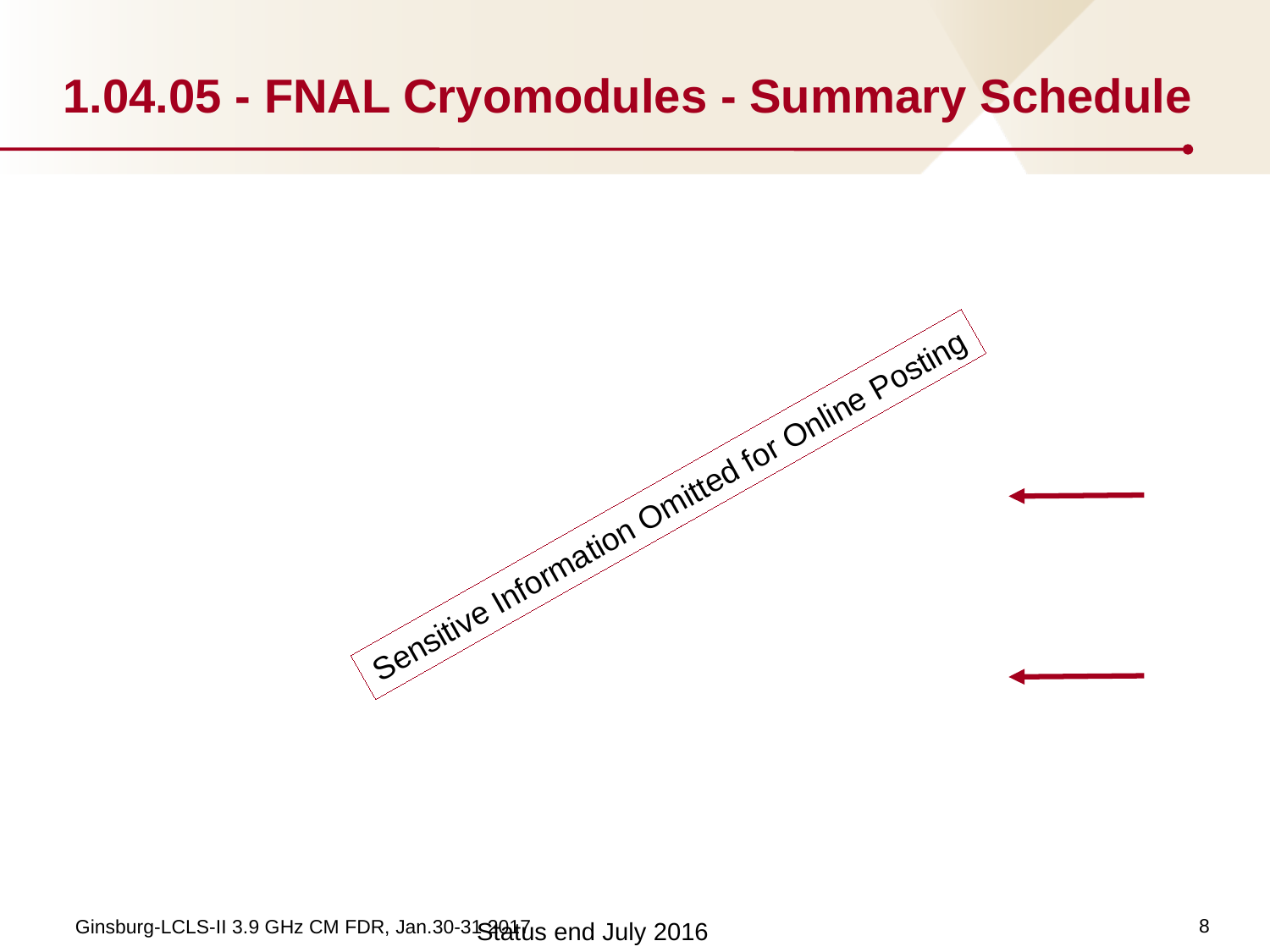

# 1.04.05 - FNAL Cryomodules - Summary Schedule
Sensitive Information Omitted for Online Posting
8
Ginsburg-LCLS-II 3.9 GHz CM FDR, Jan.30-31 2017
Status end July 2016